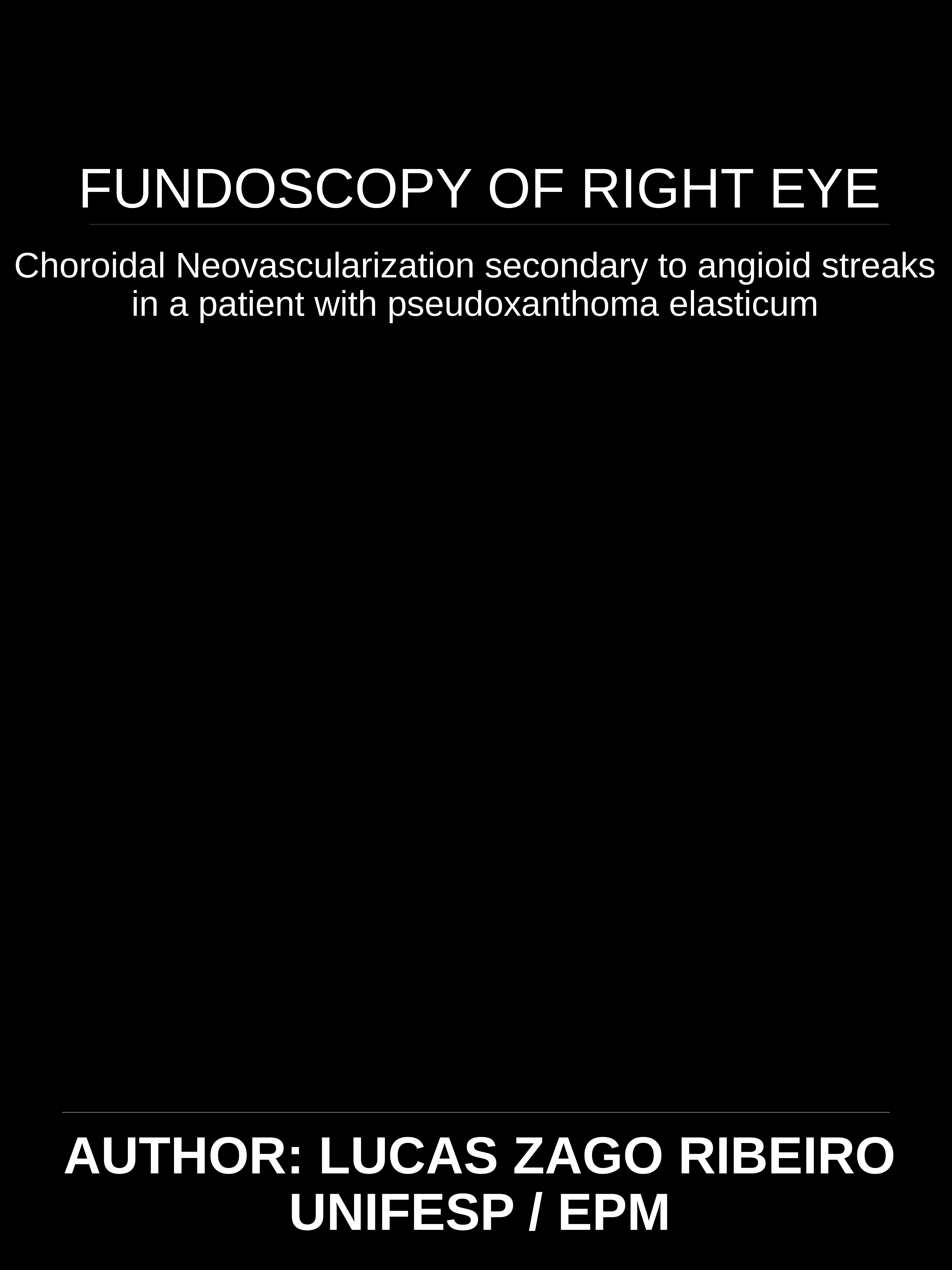

FUNDOSCOPY OF RIGHT EYE
Choroidal Neovascularization secondary to angioid streaks in a patient with pseudoxanthoma elasticum

# AUTHOR: LUCAS ZAGO RIBEIRO UNIFESP / EPM